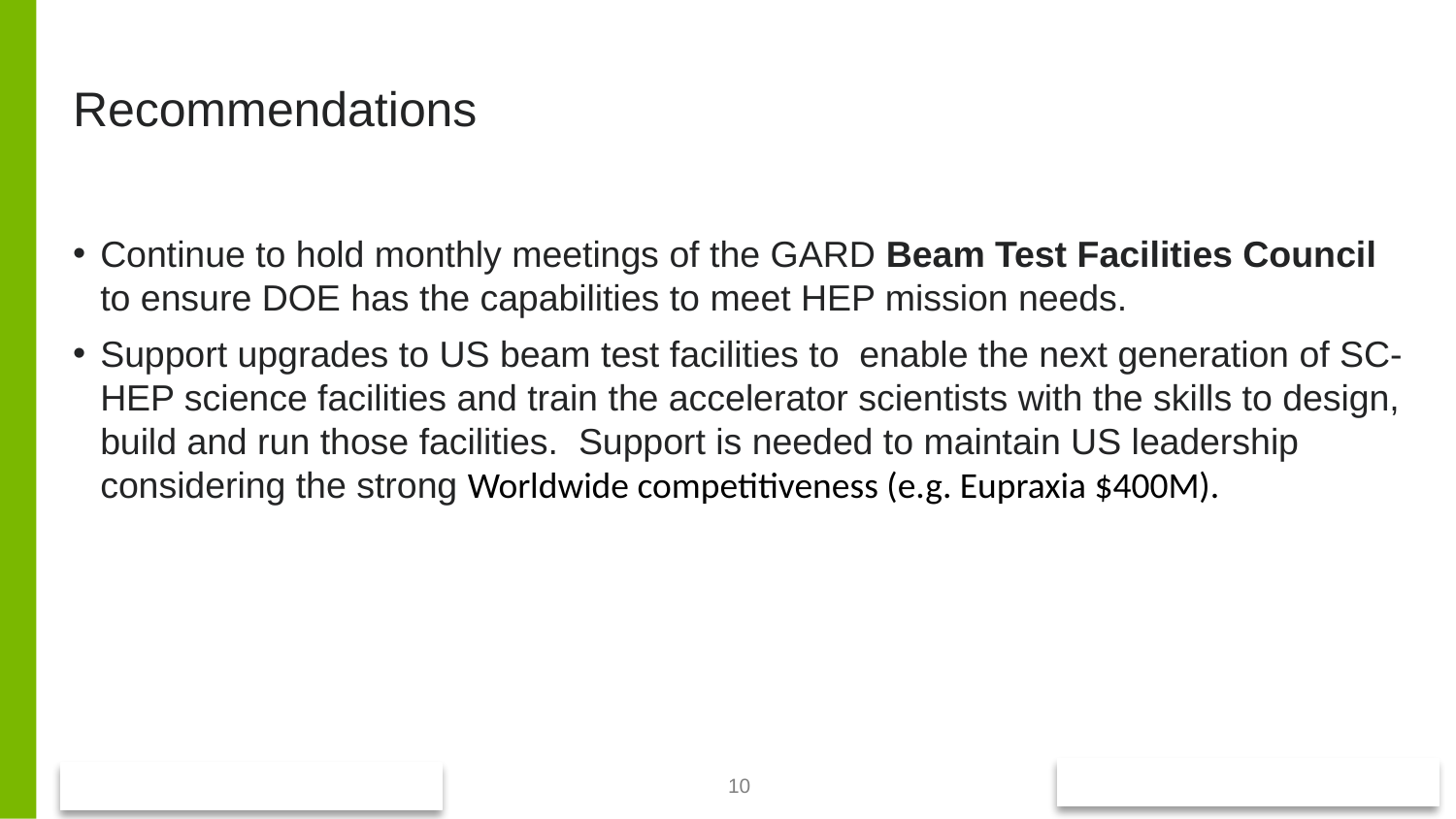

# Recommendations

Continue to hold monthly meetings of the GARD Beam Test Facilities Council to ensure DOE has the capabilities to meet HEP mission needs.
Support upgrades to US beam test facilities to  enable the next generation of SC-HEP science facilities and train the accelerator scientists with the skills to design, build and run ​those facilities.  Support is needed to maintain US leadership considering the strong Worldwide competitiveness (e.g. Eupraxia $400M).
10